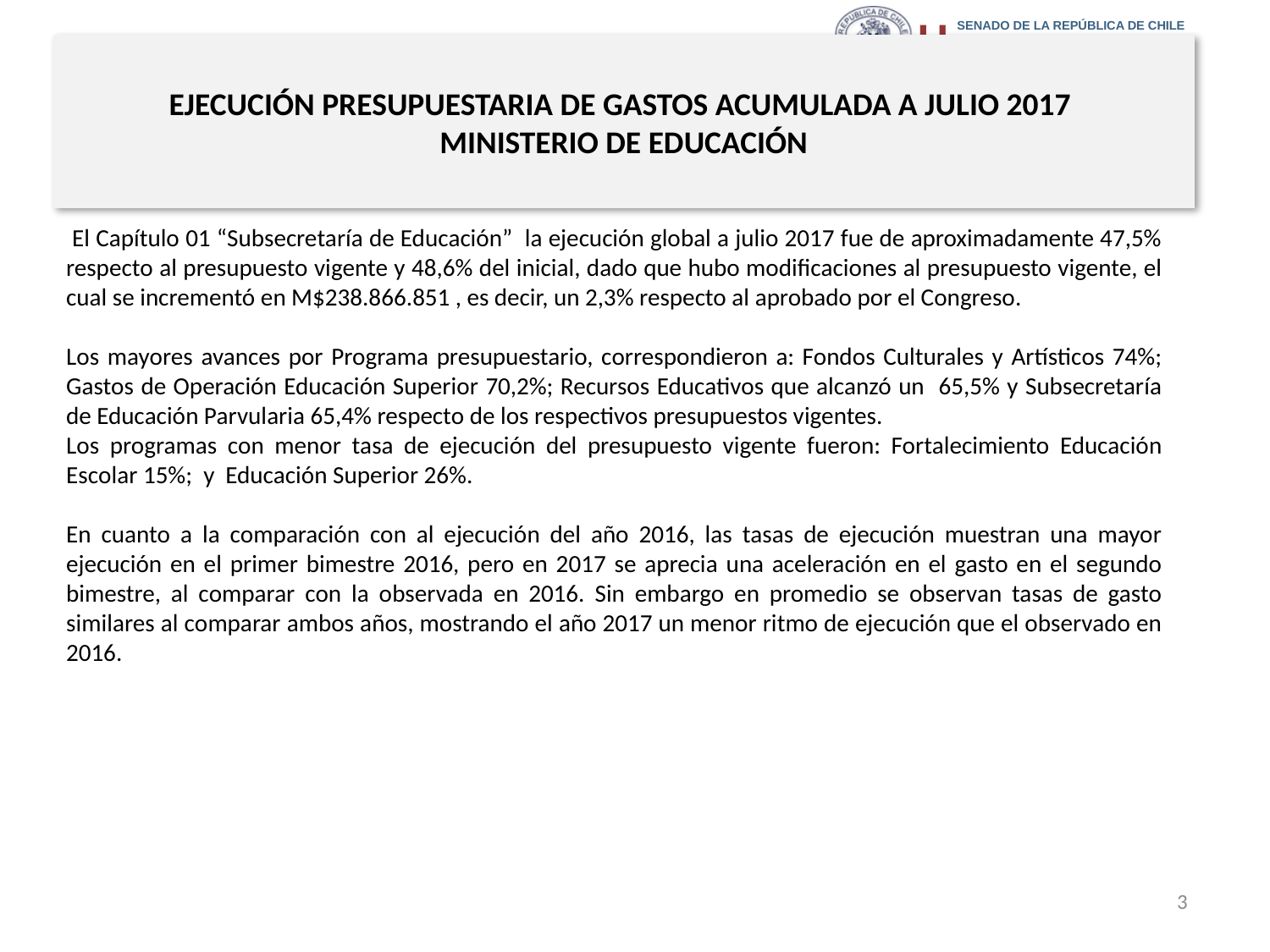

# EJECUCIÓN PRESUPUESTARIA DE GASTOS ACUMULADA A JULIO 2017 MINISTERIO DE EDUCACIÓN

 El Capítulo 01 “Subsecretaría de Educación”  la ejecución global a julio 2017 fue de aproximadamente 47,5% respecto al presupuesto vigente y 48,6% del inicial, dado que hubo modificaciones al presupuesto vigente, el cual se incrementó en M$238.866.851 , es decir, un 2,3% respecto al aprobado por el Congreso.

Los mayores avances por Programa presupuestario, correspondieron a: Fondos Culturales y Artísticos 74%; Gastos de Operación Educación Superior 70,2%; Recursos Educativos que alcanzó un  65,5% y Subsecretaría de Educación Parvularia 65,4% respecto de los respectivos presupuestos vigentes.
Los programas con menor tasa de ejecución del presupuesto vigente fueron: Fortalecimiento Educación Escolar 15%;  y  Educación Superior 26%.

En cuanto a la comparación con al ejecución del año 2016, las tasas de ejecución muestran una mayor ejecución en el primer bimestre 2016, pero en 2017 se aprecia una aceleración en el gasto en el segundo bimestre, al comparar con la observada en 2016. Sin embargo en promedio se observan tasas de gasto similares al comparar ambos años, mostrando el año 2017 un menor ritmo de ejecución que el observado en 2016.

3